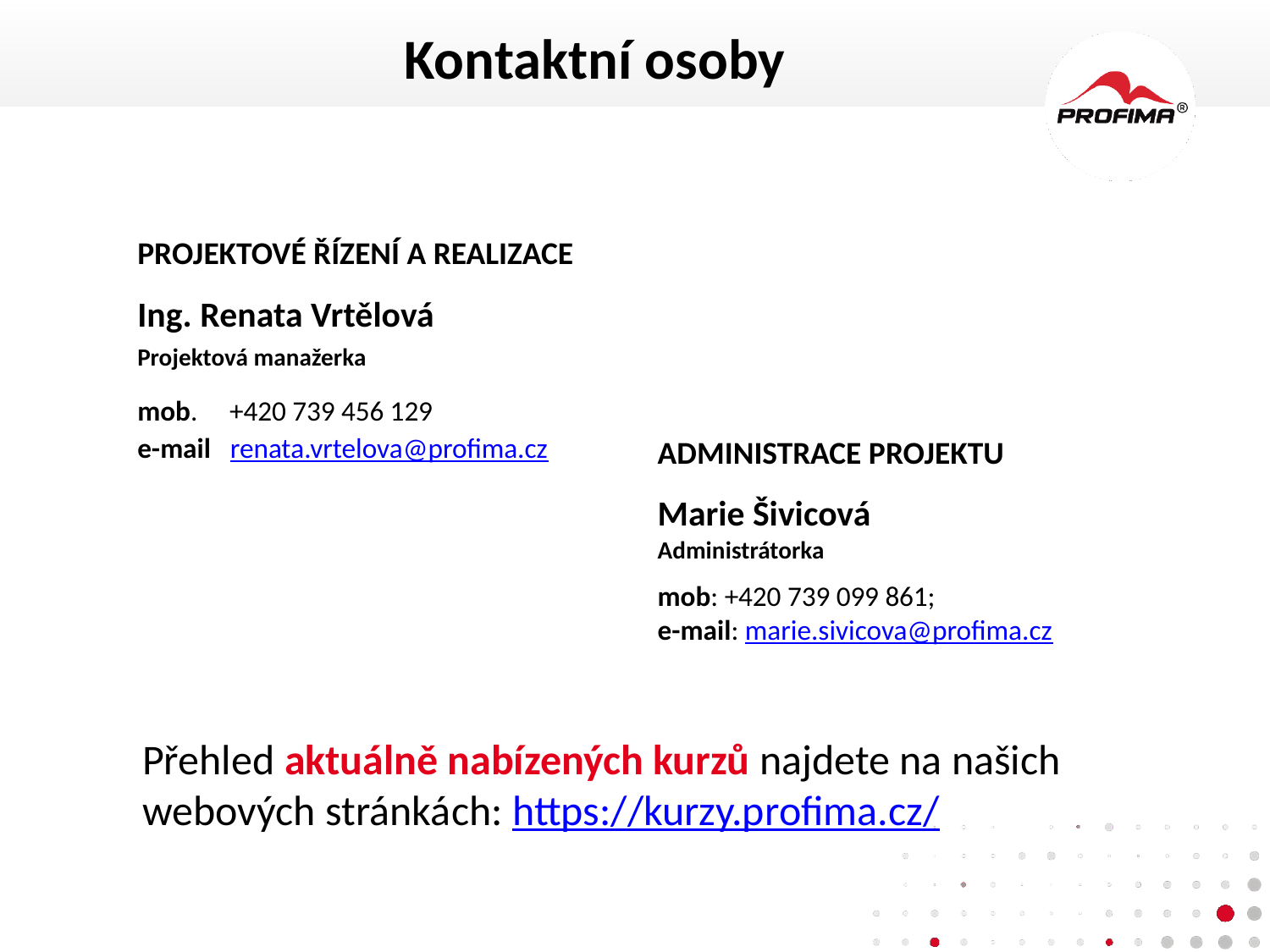

Kontaktní osoby
PROJEKTOVÉ ŘÍZENÍ A REALIZACE

Ing. Renata Vrtělová
Projektová manažerka
mob.     +420 739 456 129
e-mail   renata.vrtelova@profima.cz

ADMINISTRACE PROJEKTU

Marie Šivicová
Administrátorka
mob: +420 739 099 861;
e-mail: marie.sivicova@profima.cz

Přehled aktuálně nabízených kurzů najdete na našich webových stránkách: https://kurzy.profima.cz/